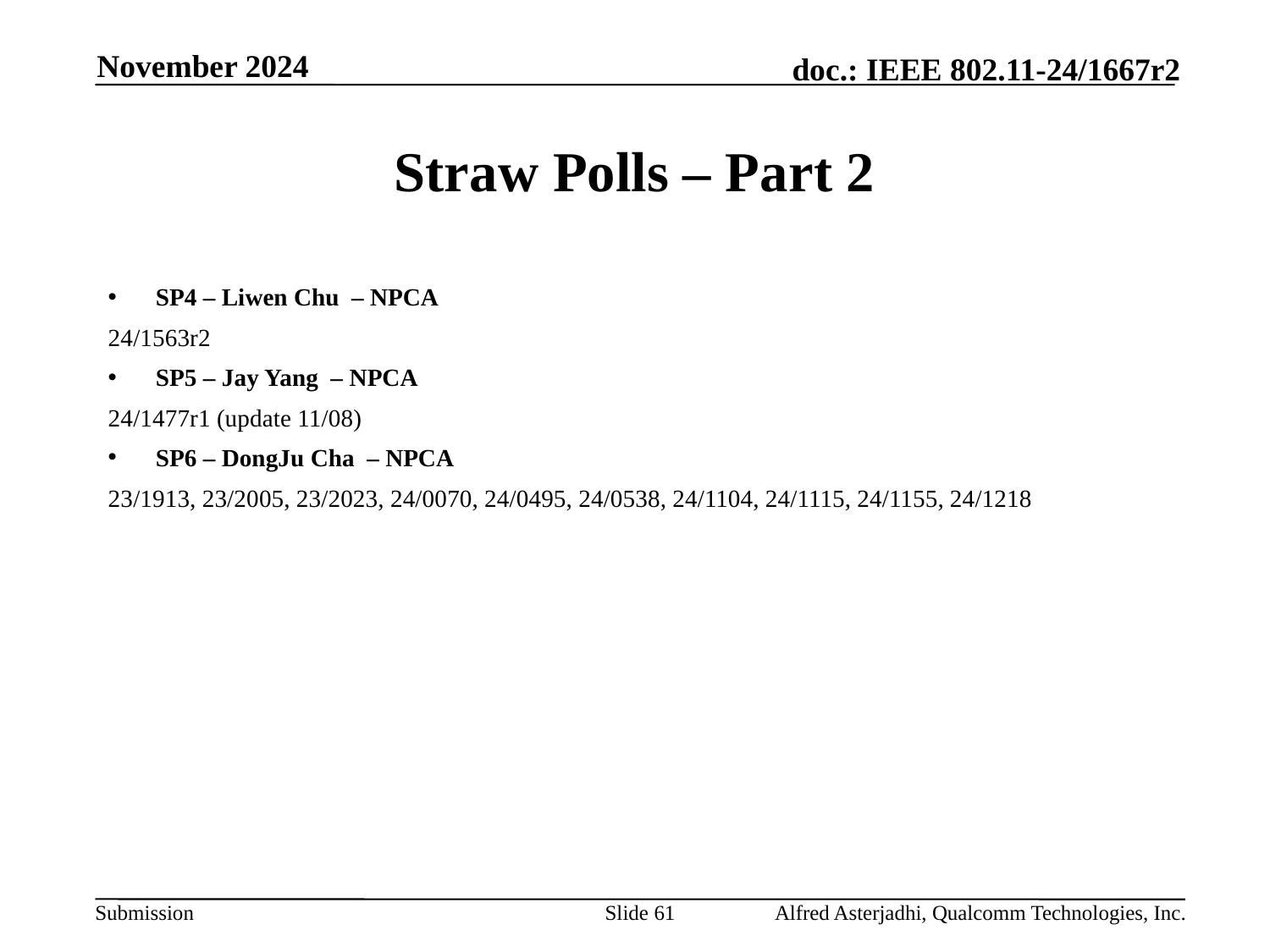

November 2024
# Straw Polls – Part 2
SP4 – Liwen Chu  – NPCA
24/1563r2
SP5 – Jay Yang  – NPCA
24/1477r1 (update 11/08)
SP6 – DongJu Cha  – NPCA
23/1913, 23/2005, 23/2023, 24/0070, 24/0495, 24/0538, 24/1104, 24/1115, 24/1155, 24/1218
Slide 61
Alfred Asterjadhi, Qualcomm Technologies, Inc.